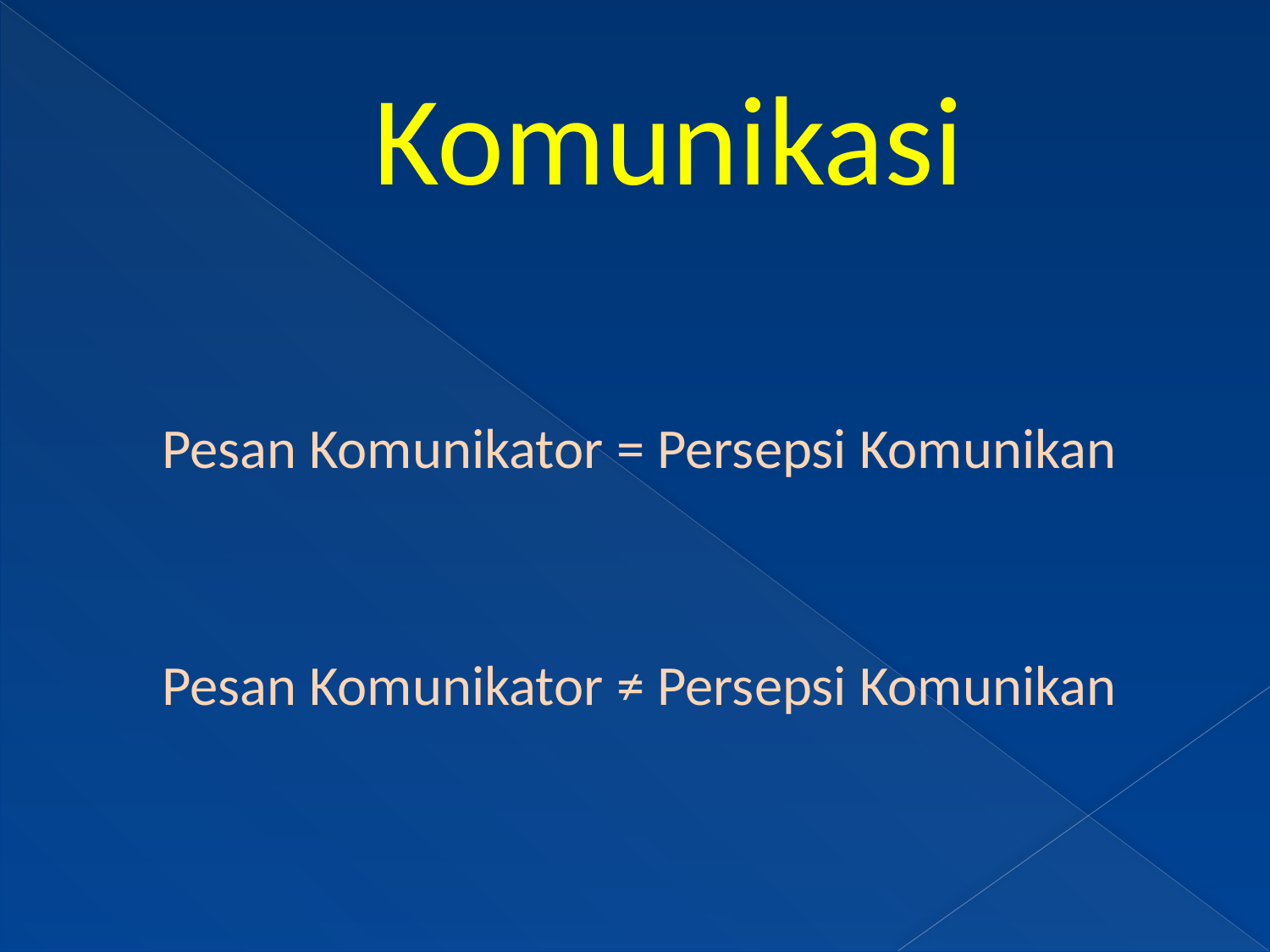

# Komunikasi
Pesan Komunikator = Persepsi Komunikan

Pesan Komunikator ≠ Persepsi Komunikan